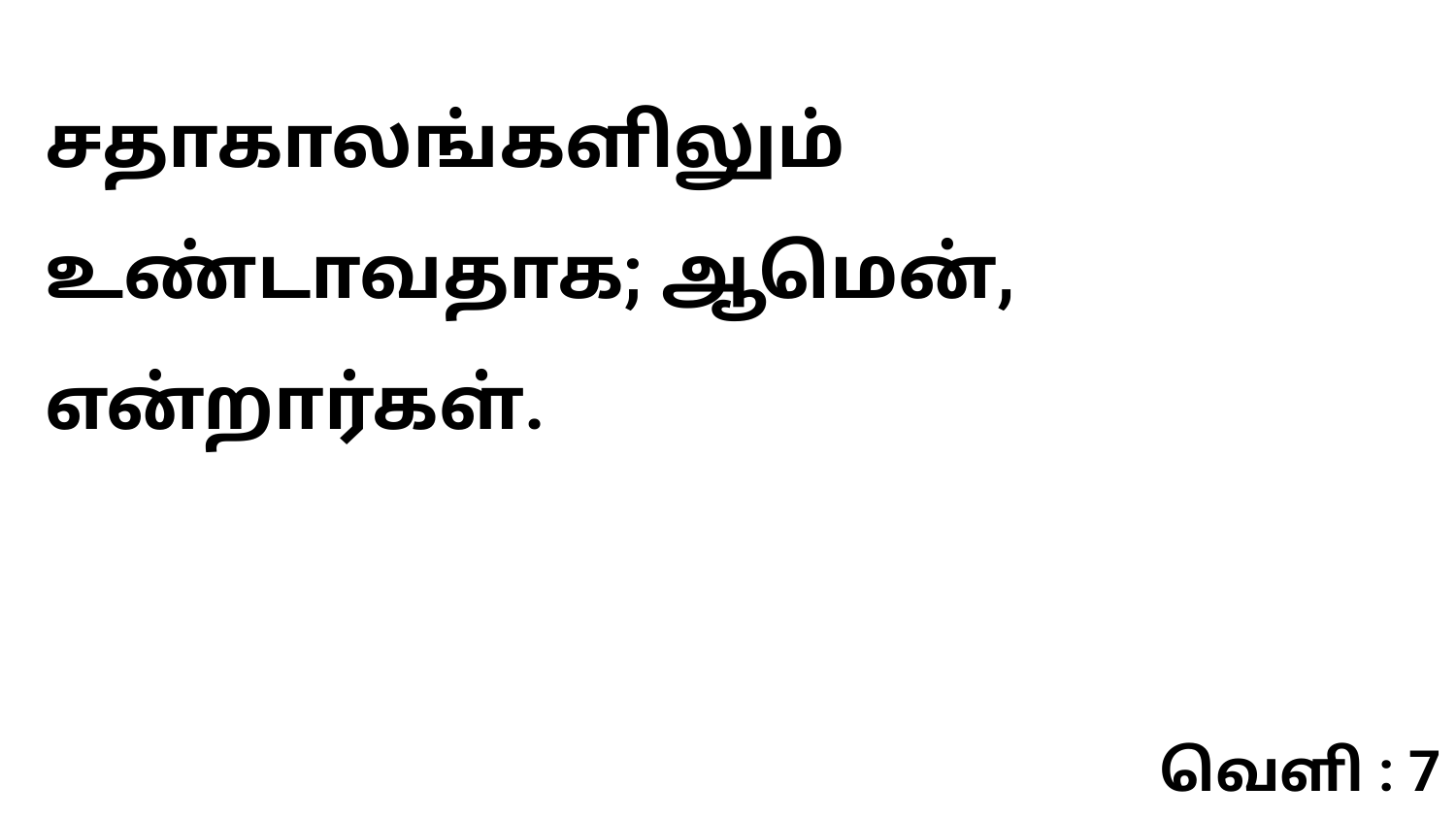

சதாகாலங்களிலும் உண்டாவதாக; ஆமென், என்றார்கள்.
வெளி : 7